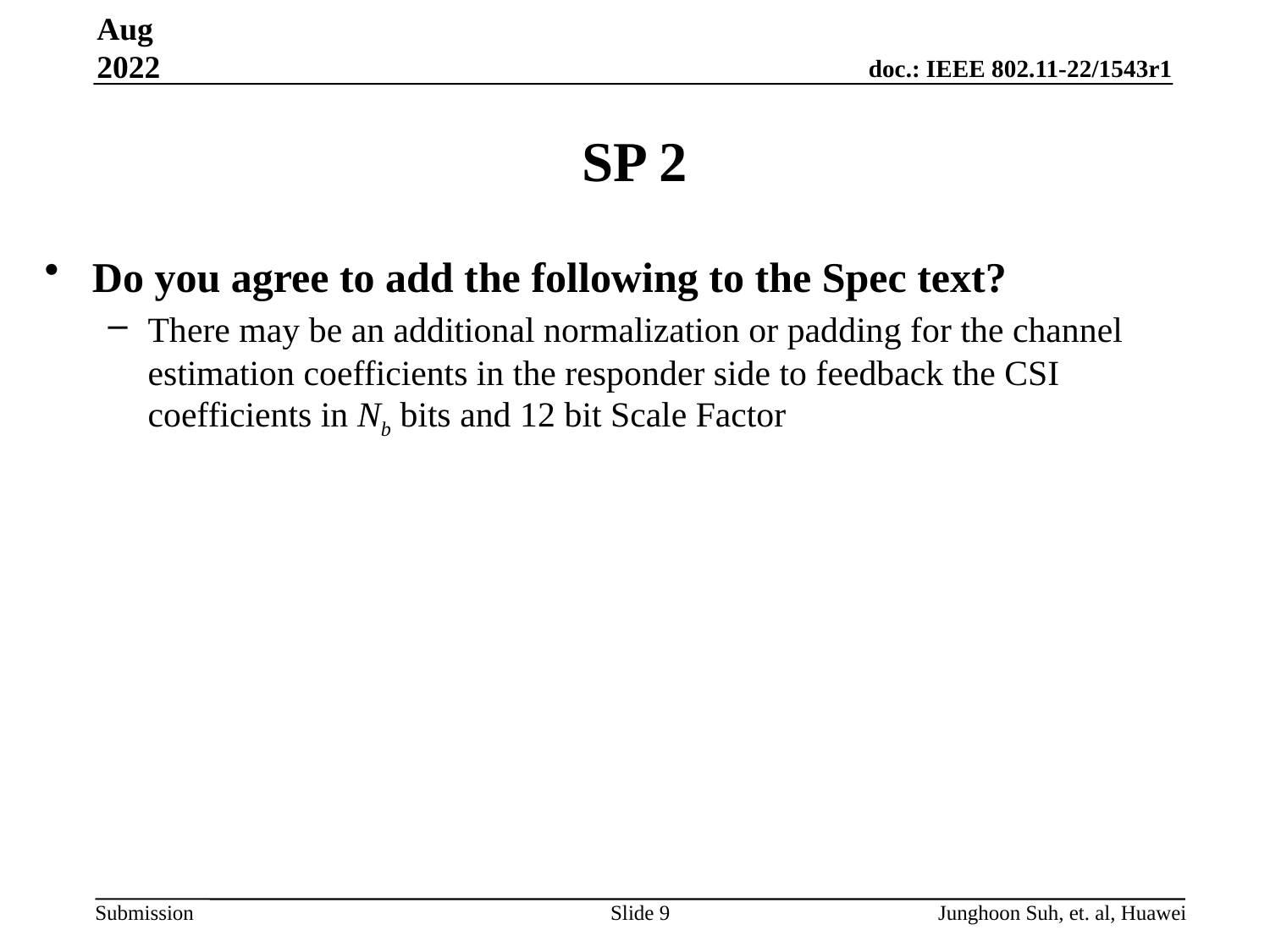

Aug 2022
# SP 2
Do you agree to add the following to the Spec text?
There may be an additional normalization or padding for the channel estimation coefficients in the responder side to feedback the CSI coefficients in Nb bits and 12 bit Scale Factor
Slide 9
Junghoon Suh, et. al, Huawei